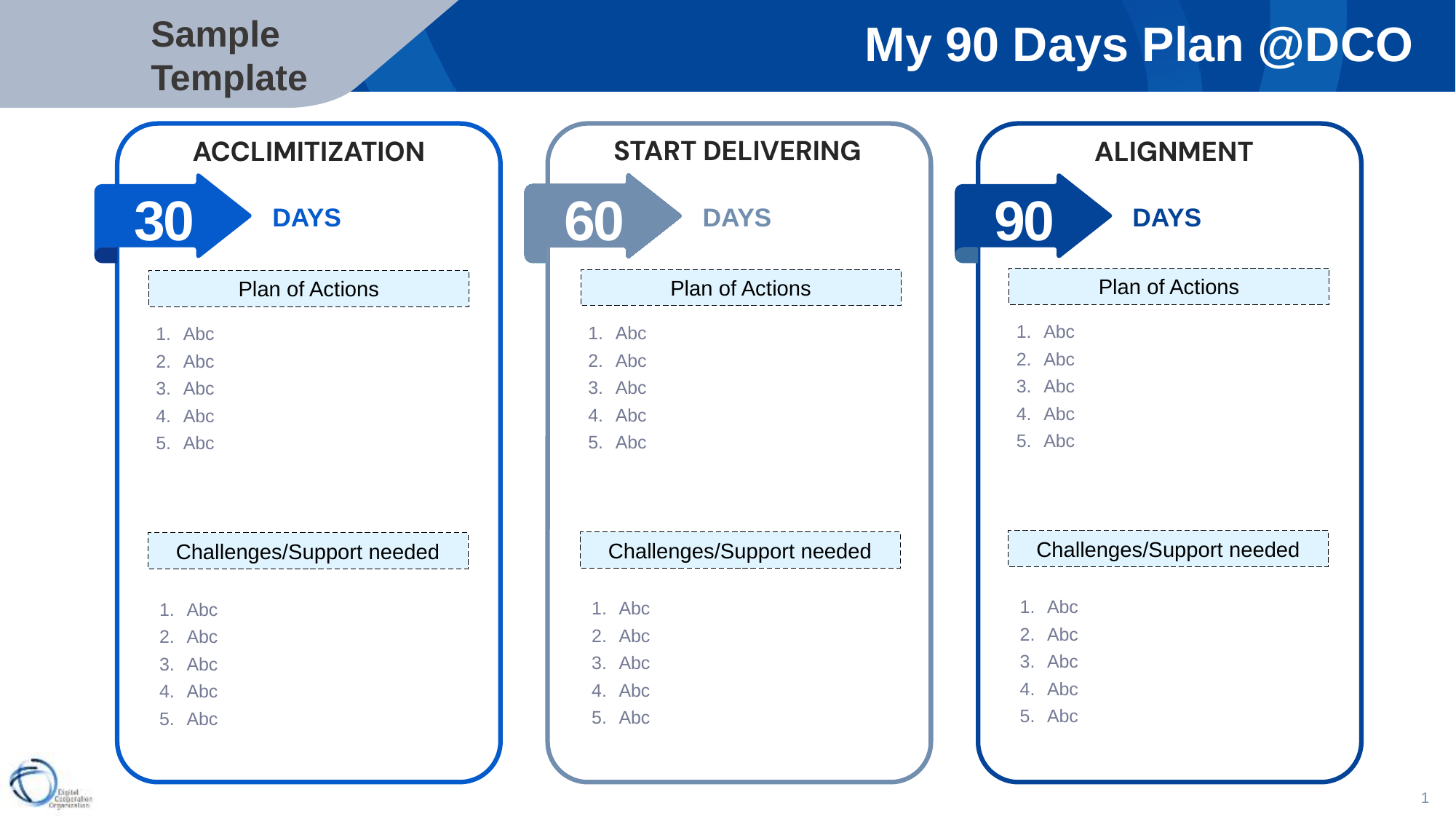

Sample
Template
# My 90 Days Plan @DCO

START DELIVERING
ALIGNMENT
ACCLIMITIZATION

30
60
90
DAYS
DAYS
DAYS
Plan of Actions
Plan of Actions
Plan of Actions
Abc
Abc
Abc
Abc
Abc

Abc
Abc
Abc
Abc
Abc

Abc
Abc
Abc
Abc
Abc

Challenges/Support needed
Challenges/Support needed
Challenges/Support needed
Abc
Abc
Abc
Abc
Abc

Abc
Abc
Abc
Abc
Abc

Abc
Abc
Abc
Abc
Abc